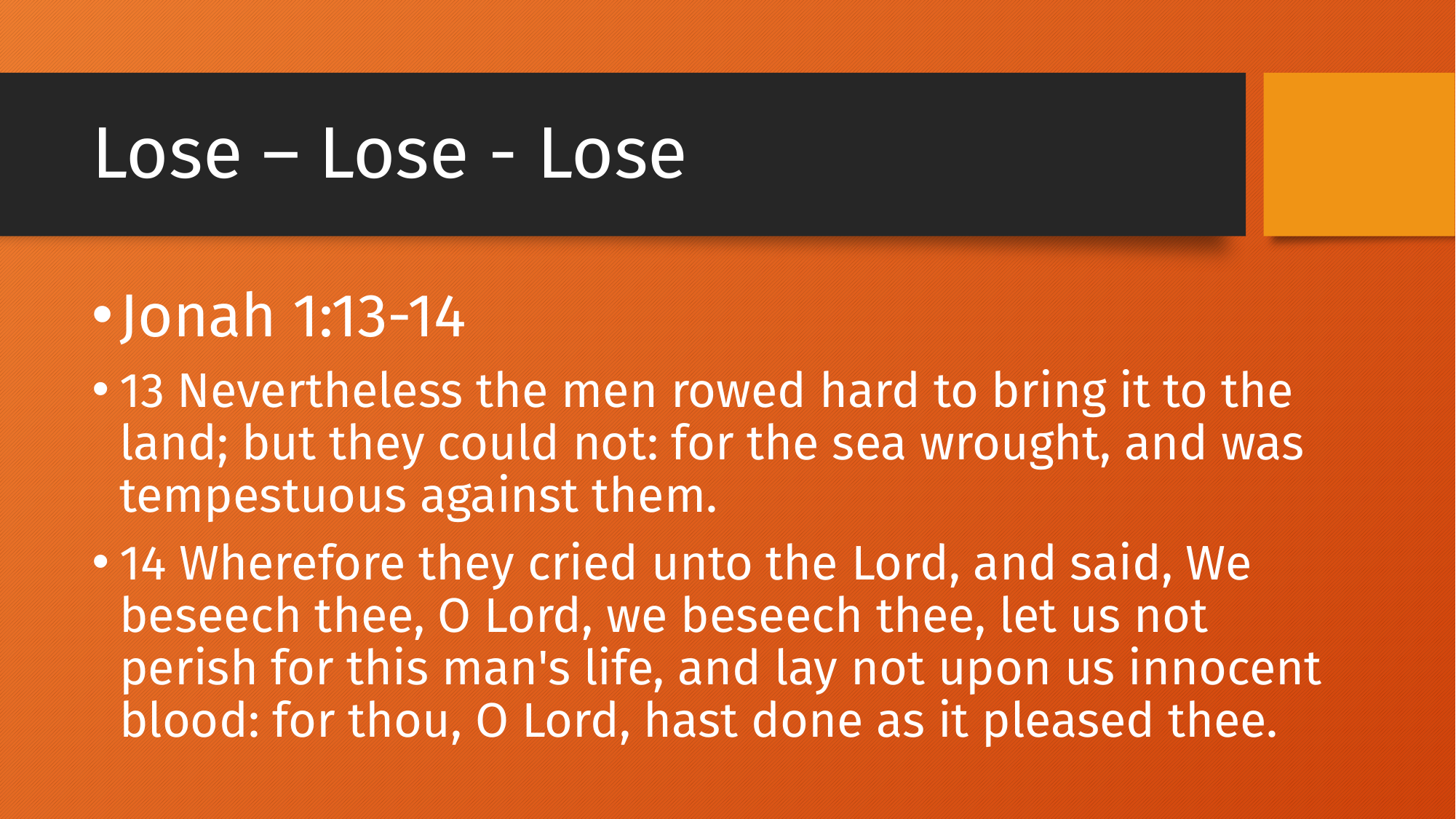

# Lose – Lose - Lose
Jonah 1:13-14
13 Nevertheless the men rowed hard to bring it to the land; but they could not: for the sea wrought, and was tempestuous against them.
14 Wherefore they cried unto the Lord, and said, We beseech thee, O Lord, we beseech thee, let us not perish for this man's life, and lay not upon us innocent blood: for thou, O Lord, hast done as it pleased thee.